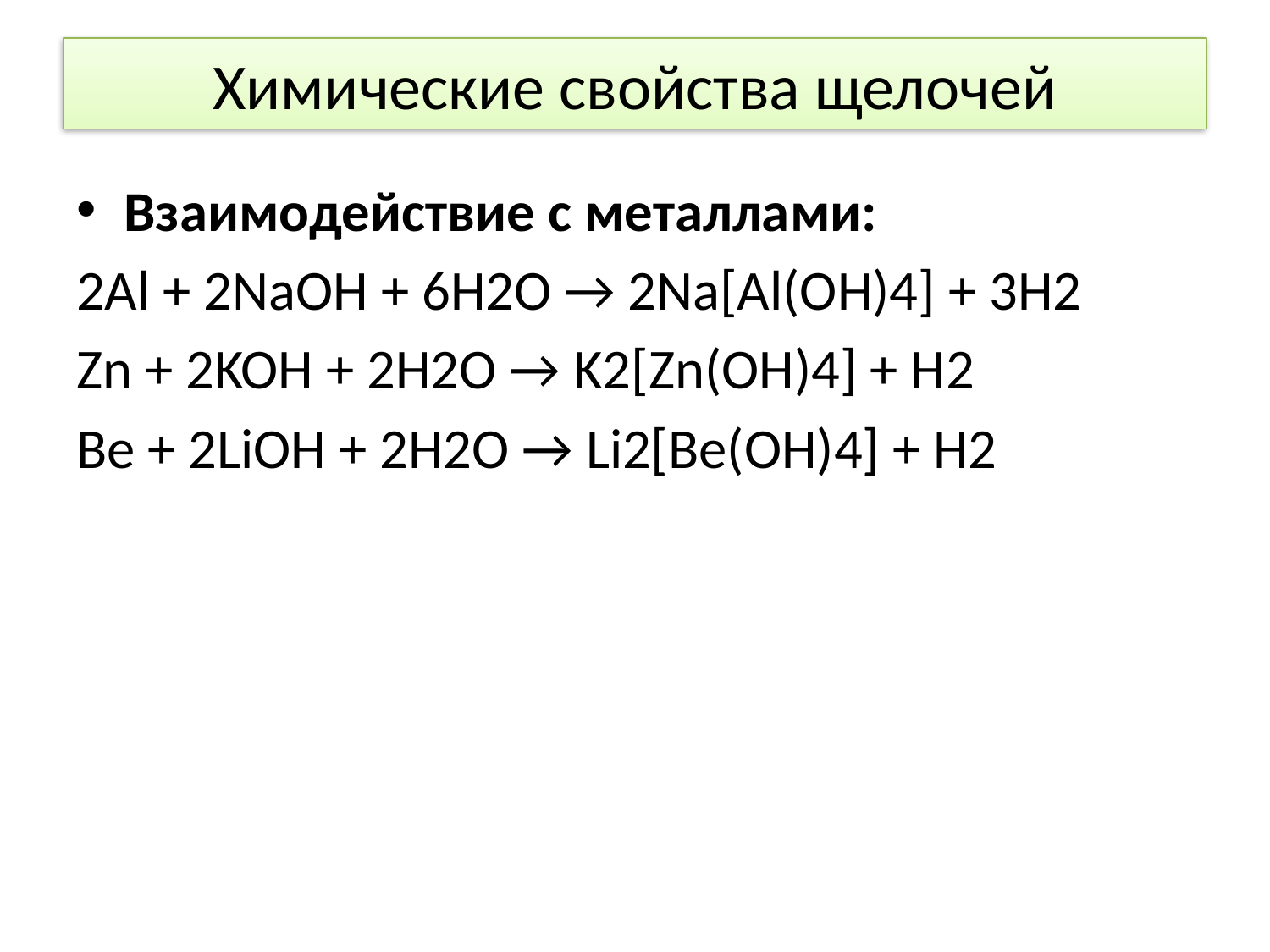

# Химические свойства щелочей
Взаимодействие с металлами:
2Al + 2NaOH + 6H2O → 2Na[Al(OH)4] + 3H2
Zn + 2KOH + 2H2O → K2[Zn(OH)4] + H2
Be + 2LiOH + 2H2O → Li2[Be(OH)4] + H2